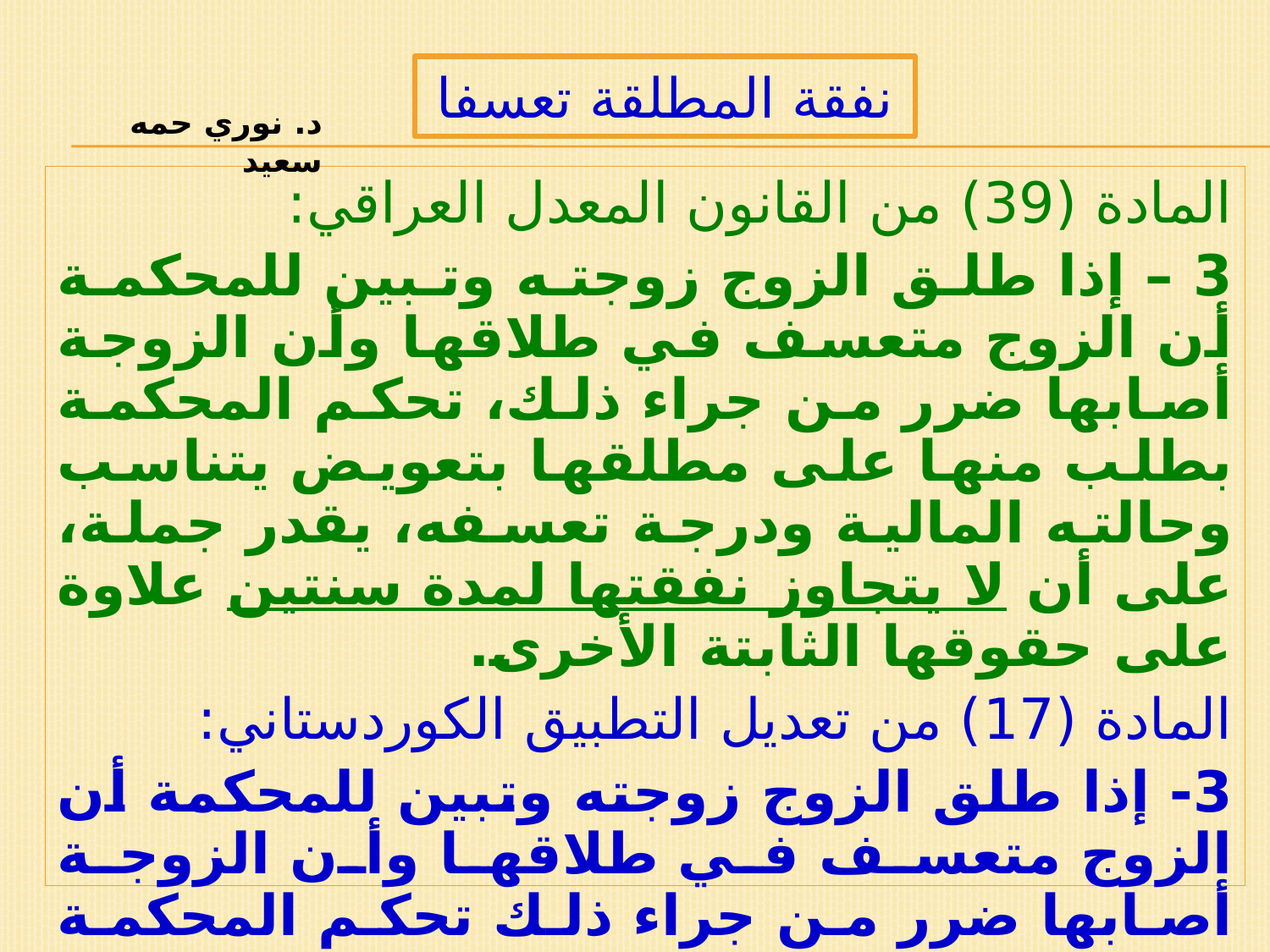

# نفقة المطلقة تعسفا
د. نوري حمه سعيد
المادة (39) من القانون المعدل العراقي:
3 – إذا طلق الزوج زوجته وتبين للمحكمة أن الزوج متعسف في طلاقها وأن الزوجة أصابها ضرر من جراء ذلك، تحكم المحكمة بطلب منها على مطلقها بتعويض يتناسب وحالته المالية ودرجة تعسفه، يقدر جملة، على أن لا يتجاوز نفقتها لمدة سنتين علاوة على حقوقها الثابتة الأخرى.
المادة (17) من تعديل التطبيق الكوردستاني:
3- إذا طلق الزوج زوجته وتبين للمحكمة أن الزوج متعسف في طلاقها وأن الزوجة أصابها ضرر من جراء ذلك تحكم المحكمة بطلب منها على مطلقها بتعويض يتناسب وحالته المالية ودرجة تعسفه يقدر جملة على أن لا تقل عن نفقتها لمدة ثلاث سنوات ولا تزيد على خمس سنوات علاوة على حقوقها الثابتة الأخرى.